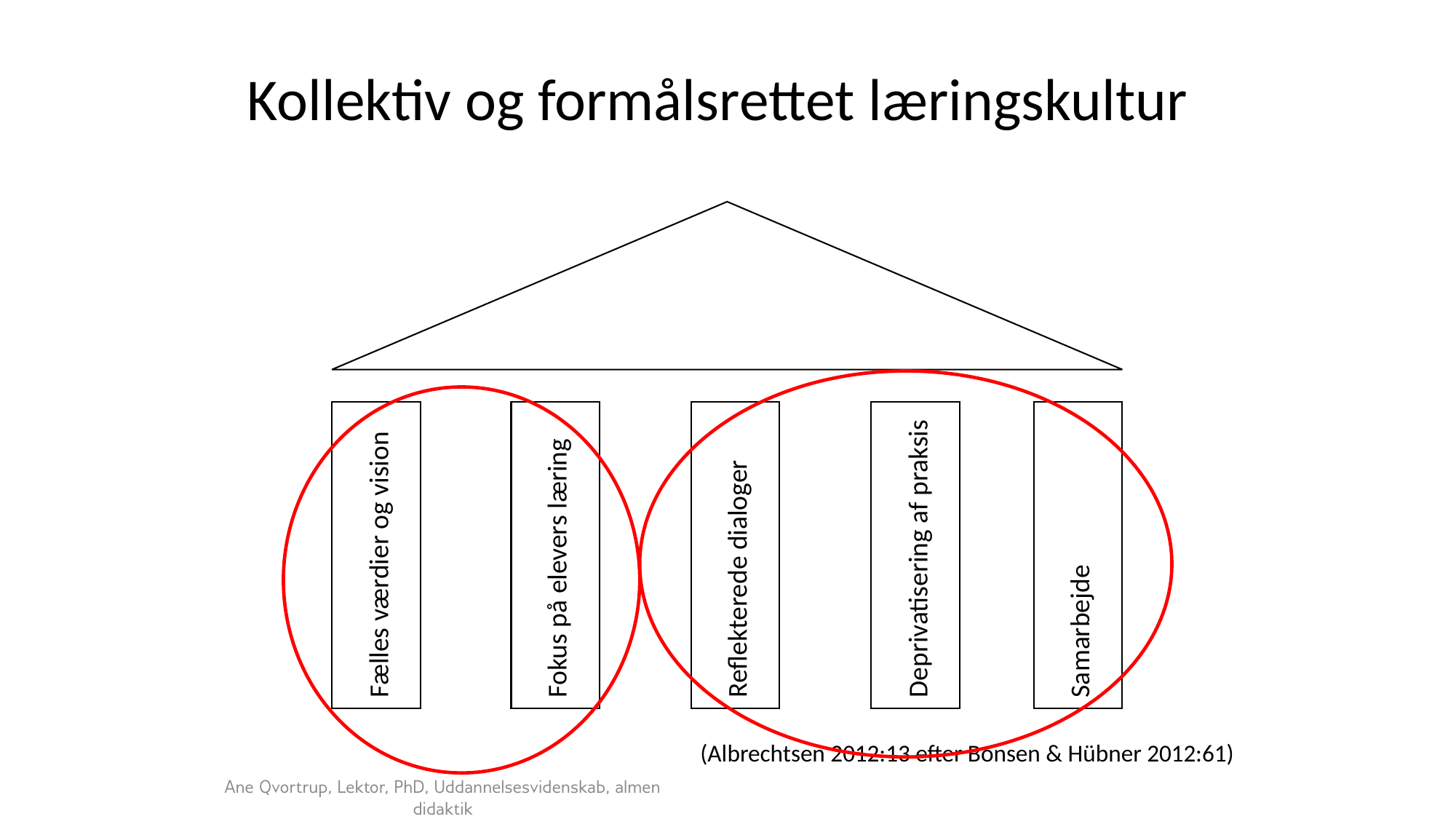

# Kollektiv og formålsrettet læringskultur

Fokus på elevers læring
Reflekterede dialoger
Fælles værdier og vision
Deprivatisering af praksis
Samarbejde
(Albrechtsen 2012:13 efter Bonsen & Hübner 2012:61)
Ane Qvortrup, Lektor, PhD, Uddannelsesvidenskab, almen didaktik